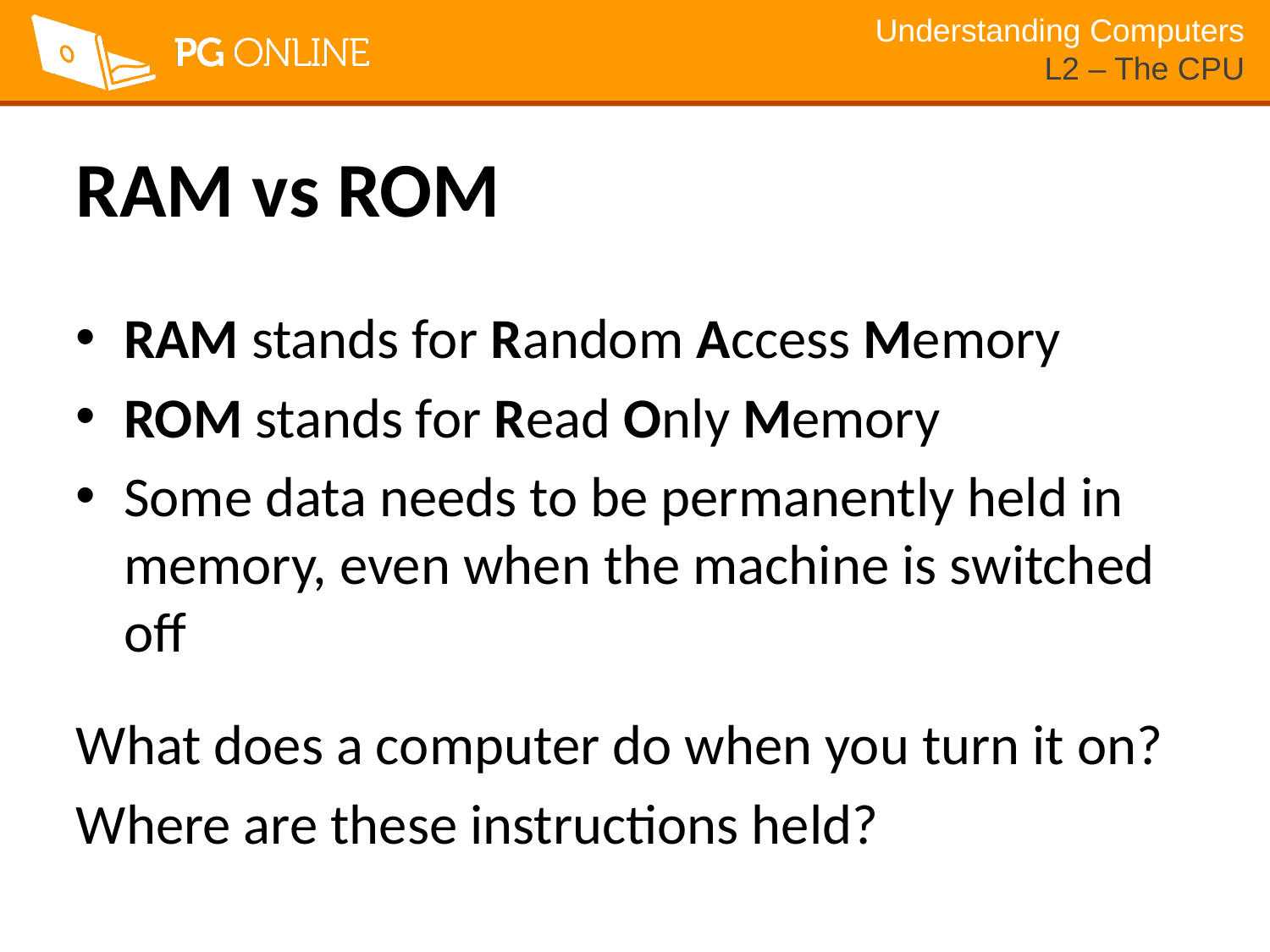

# RAM vs ROM
RAM stands for Random Access Memory
ROM stands for Read Only Memory
Some data needs to be permanently held in memory, even when the machine is switched off
What does a computer do when you turn it on?
Where are these instructions held?